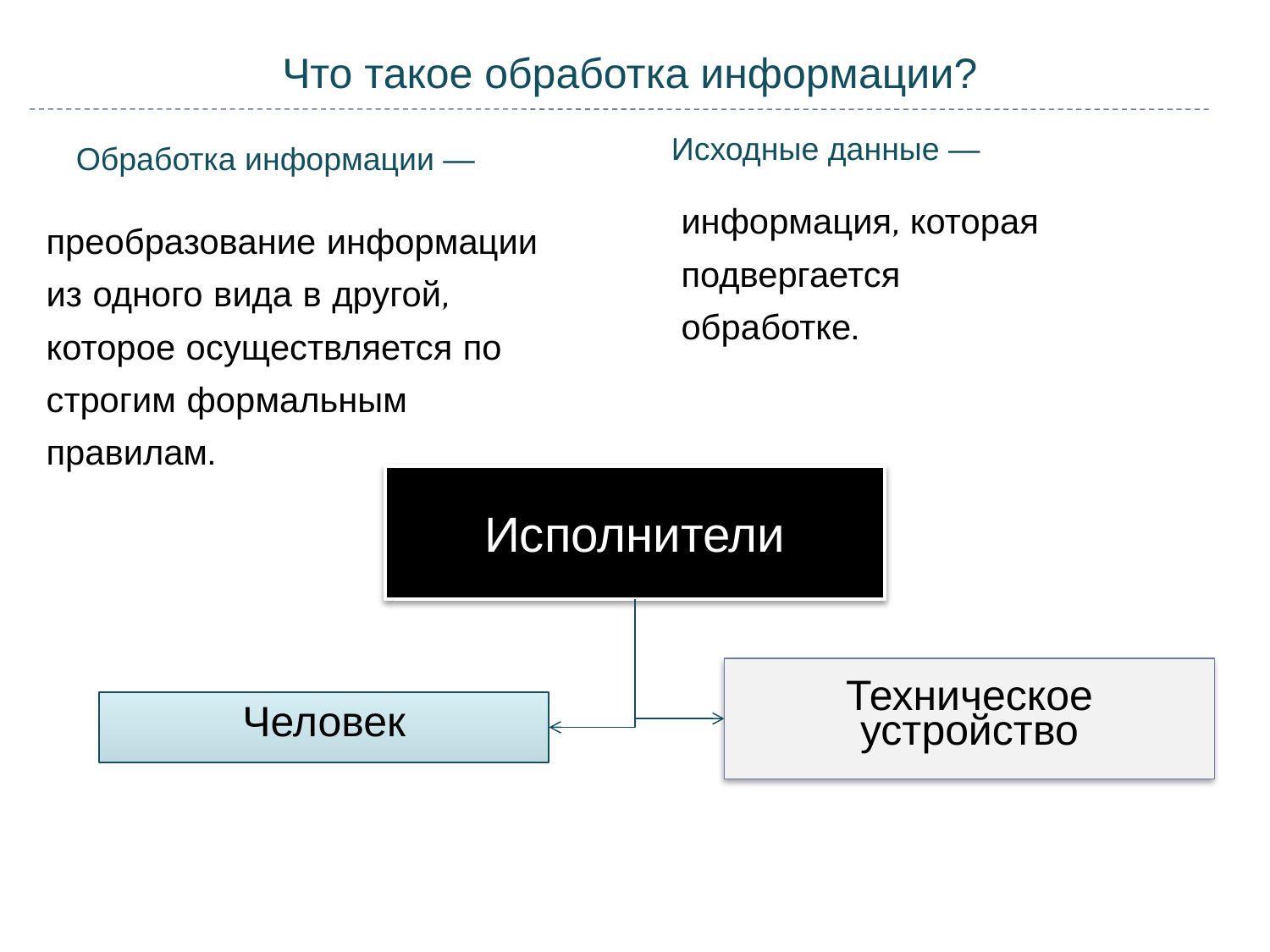

Что такое обработка информации?
Исходные данные —
Обработка информации —
информация, которая подвергается
обработке.
преобразование информации из одного вида в другой, которое осуществляется по строгим формальным правилам.
Исполнители
Техническое устройство
Человек